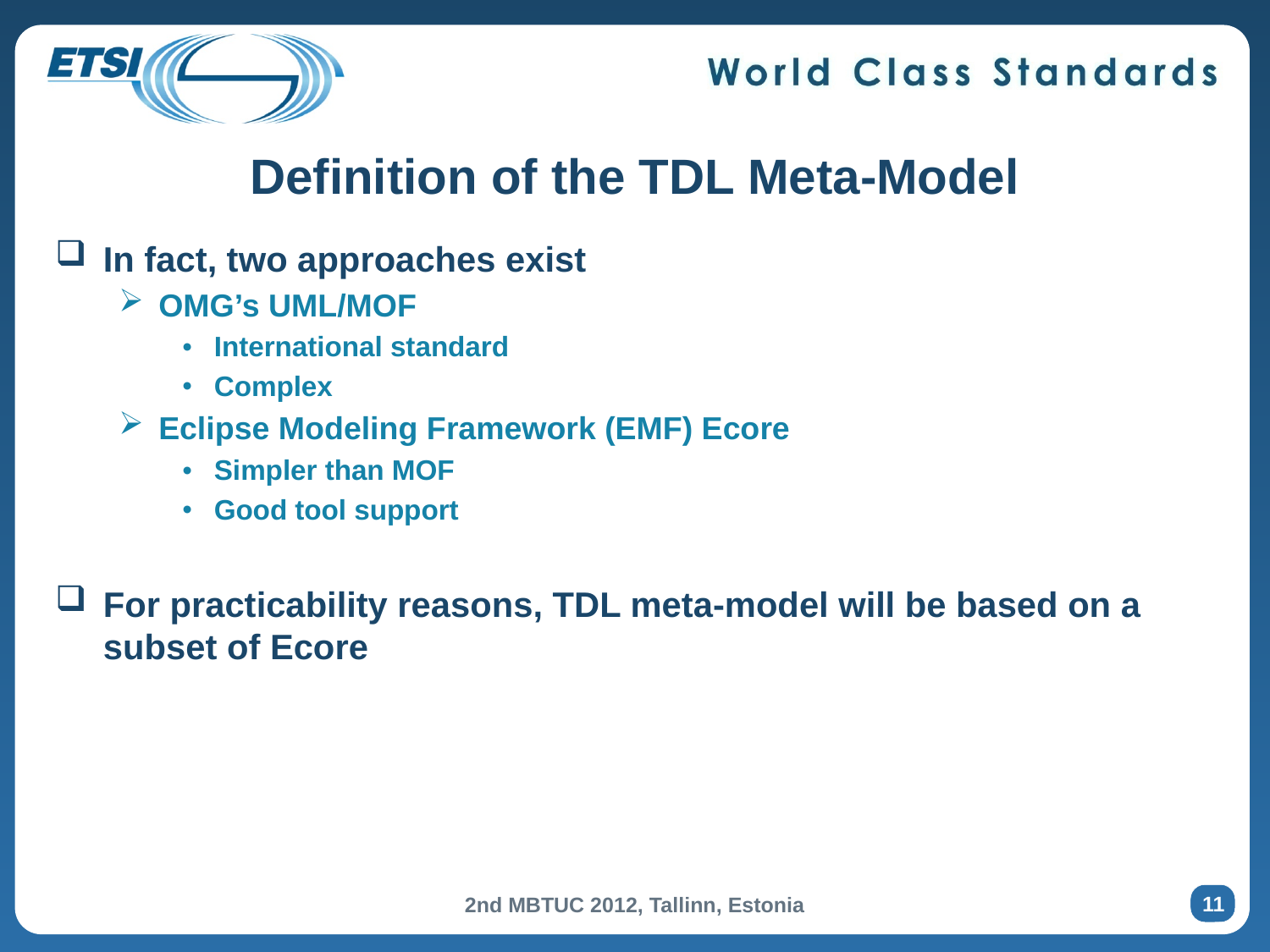

# Definition of the TDL Meta-Model
In fact, two approaches exist
OMG’s UML/MOF
International standard
Complex
Eclipse Modeling Framework (EMF) Ecore
Simpler than MOF
Good tool support

For practicability reasons, TDL meta-model will be based on a subset of Ecore
11
2nd MBTUC 2012, Tallinn, Estonia